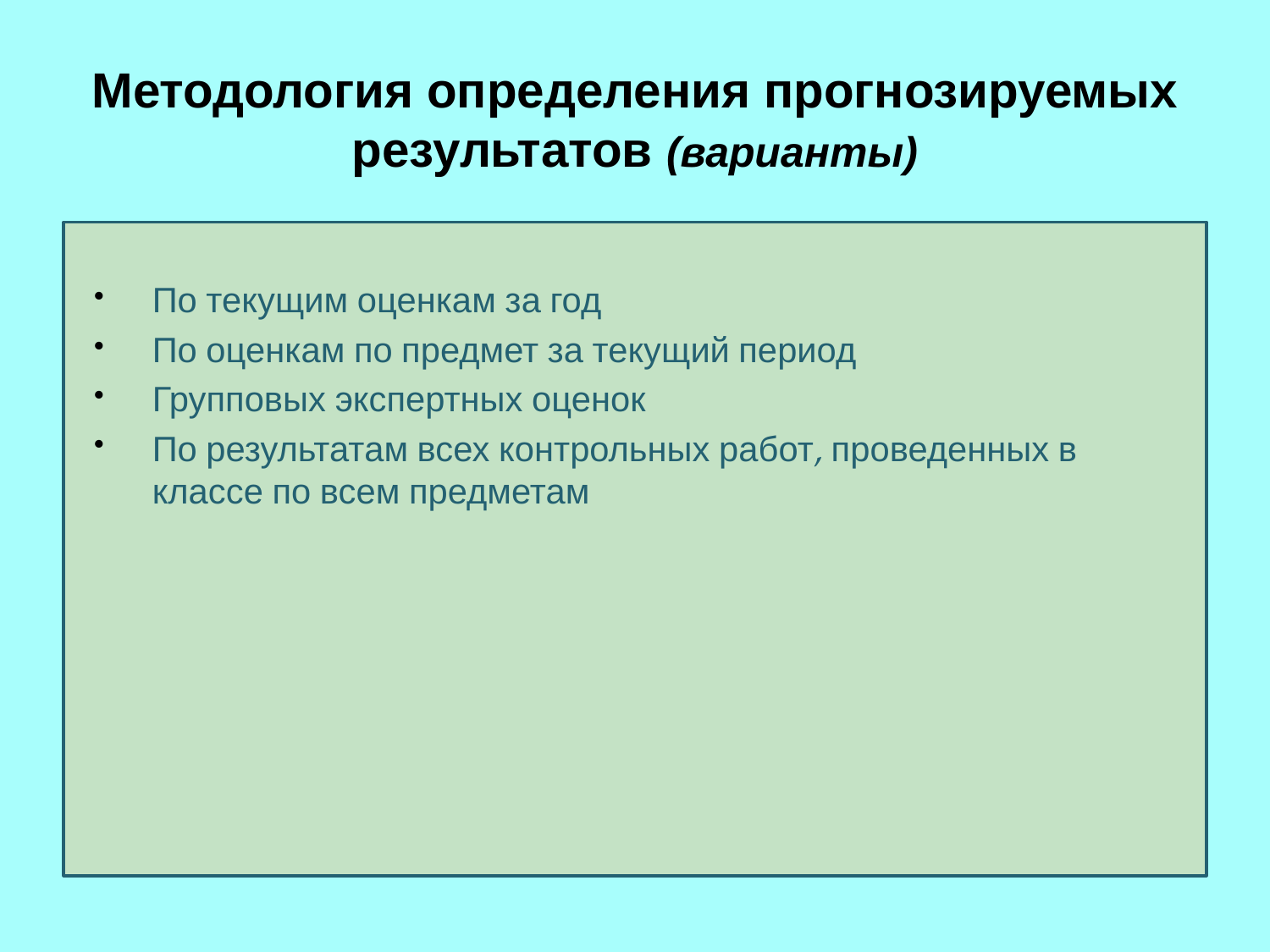

# Методология определения прогнозируемых результатов (варианты)

По текущим оценкам за год
По оценкам по предмет за текущий период
Групповых экспертных оценок
По результатам всех контрольных работ, проведенных в классе по всем предметам